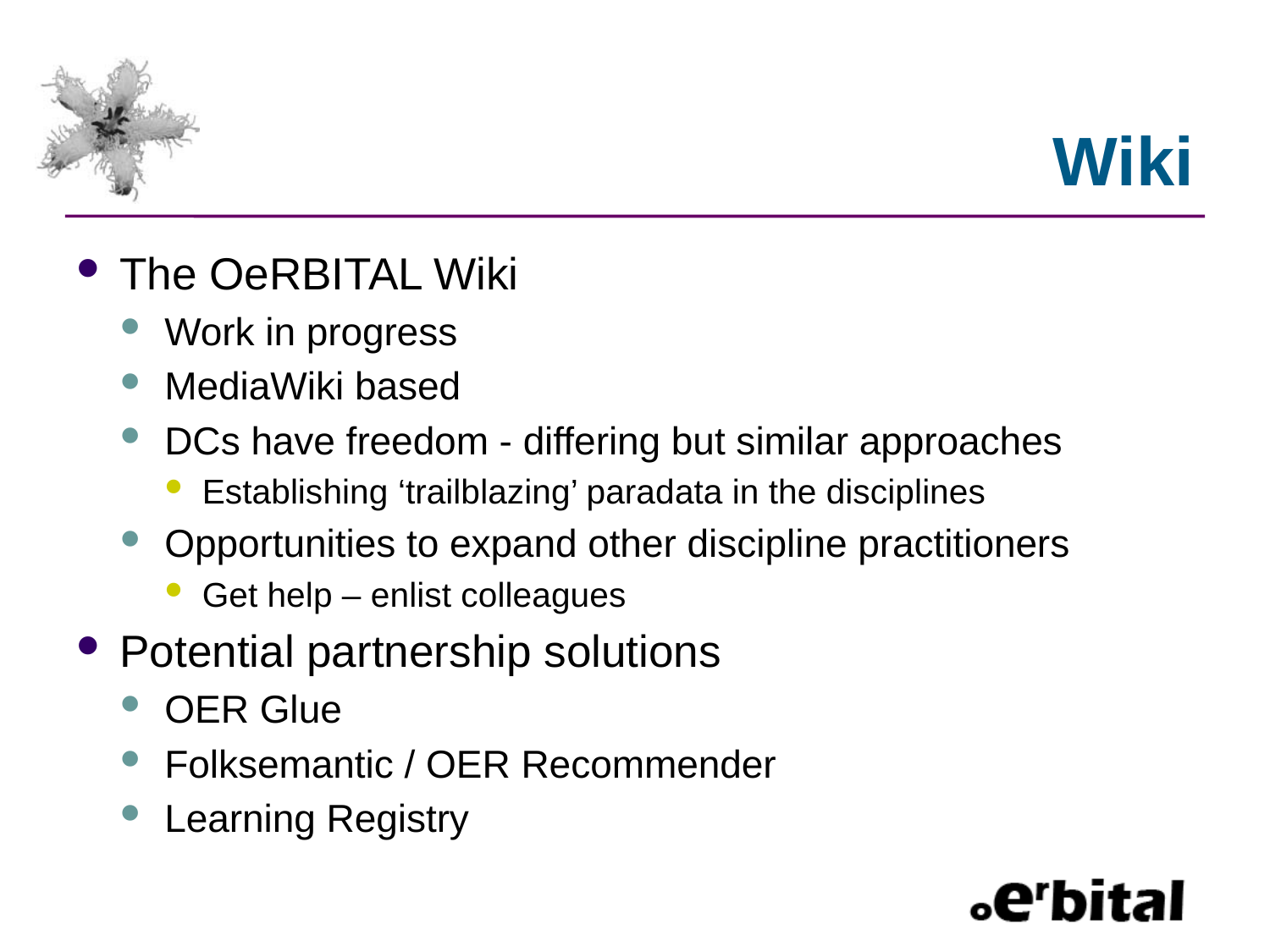

# Wiki
The OeRBITAL Wiki
Work in progress
MediaWiki based
DCs have freedom - differing but similar approaches
Establishing ‘trailblazing’ paradata in the disciplines
Opportunities to expand other discipline practitioners
Get help – enlist colleagues
Potential partnership solutions
OER Glue
Folksemantic / OER Recommender
Learning Registry